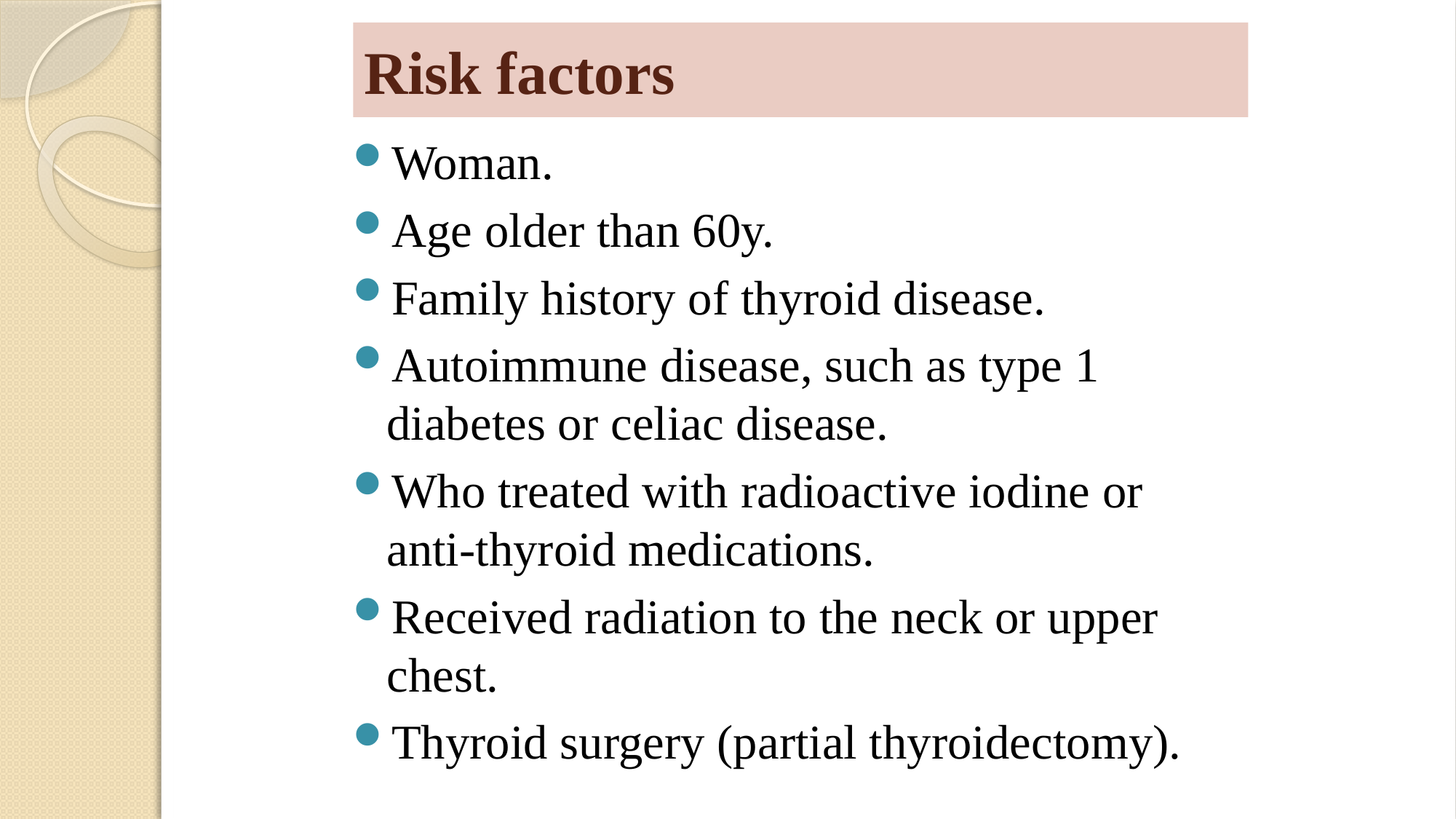

# Risk factors
Woman.
Age older than 60y.
Family history of thyroid disease.
Autoimmune disease, such as type 1 diabetes or celiac disease.
Who treated with radioactive iodine or anti-thyroid medications.
Received radiation to the neck or upper chest.
Thyroid surgery (partial thyroidectomy).